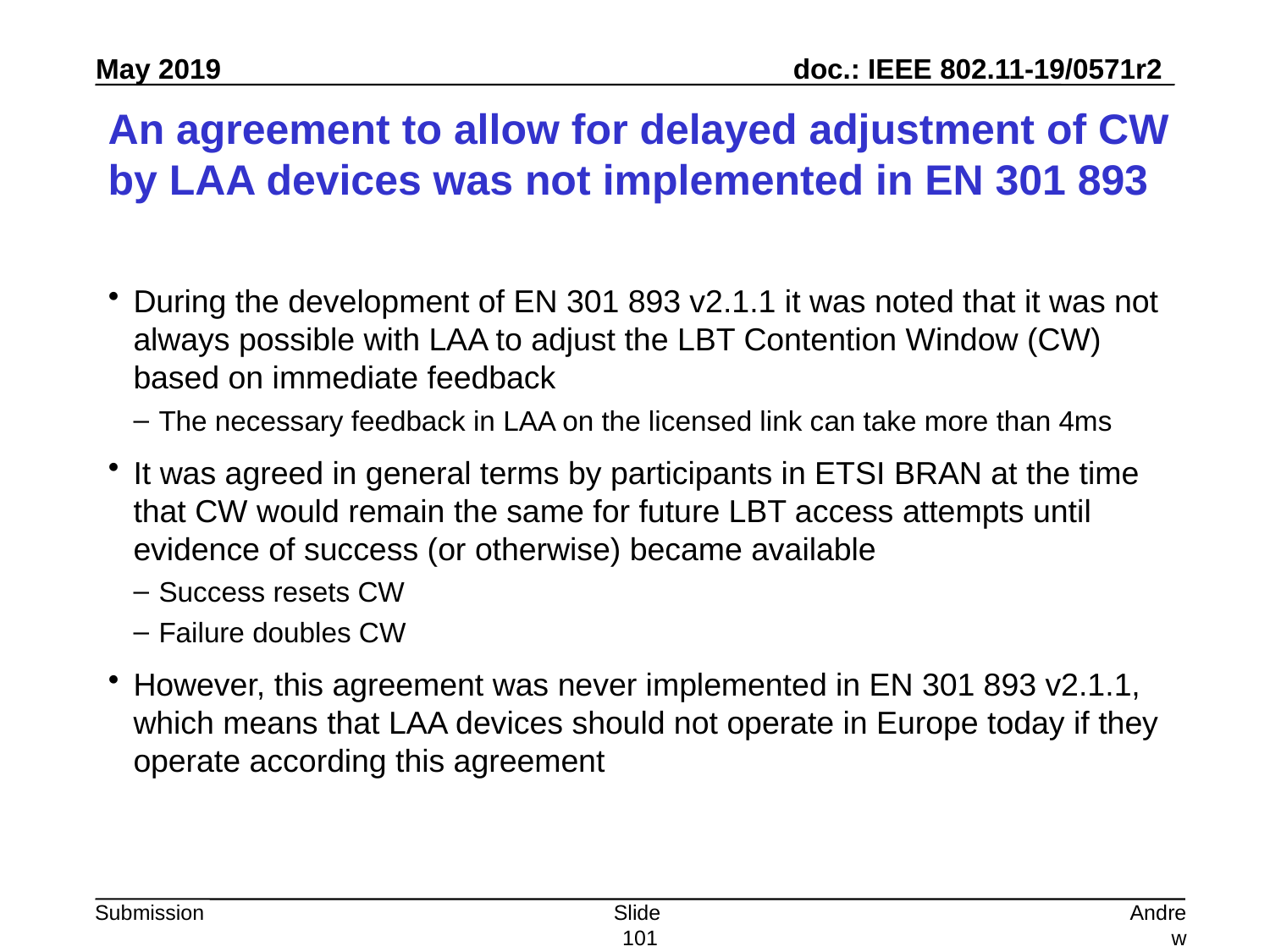

# An agreement to allow for delayed adjustment of CW by LAA devices was not implemented in EN 301 893
During the development of EN 301 893 v2.1.1 it was noted that it was not always possible with LAA to adjust the LBT Contention Window (CW) based on immediate feedback
The necessary feedback in LAA on the licensed link can take more than 4ms
It was agreed in general terms by participants in ETSI BRAN at the time that CW would remain the same for future LBT access attempts until evidence of success (or otherwise) became available
Success resets CW
Failure doubles CW
However, this agreement was never implemented in EN 301 893 v2.1.1, which means that LAA devices should not operate in Europe today if they operate according this agreement
Slide 101
Andrew Myles, Cisco